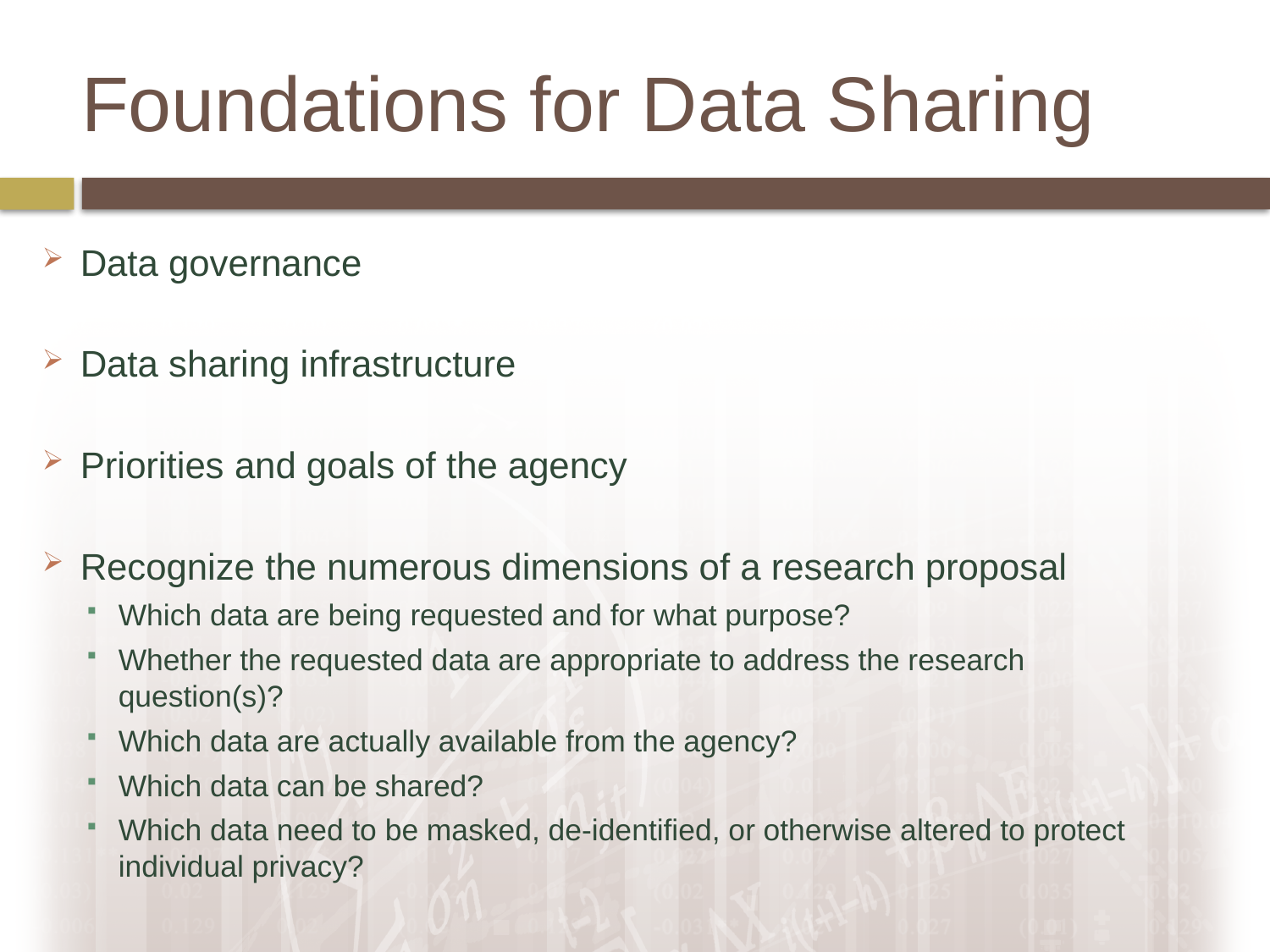

# Foundations for Data Sharing
Data governance

Data sharing infrastructure

Priorities and goals of the agency

Recognize the numerous dimensions of a research proposal
Which data are being requested and for what purpose?
Whether the requested data are appropriate to address the research question(s)?
Which data are actually available from the agency?
Which data can be shared?
Which data need to be masked, de-identified, or otherwise altered to protect individual privacy?